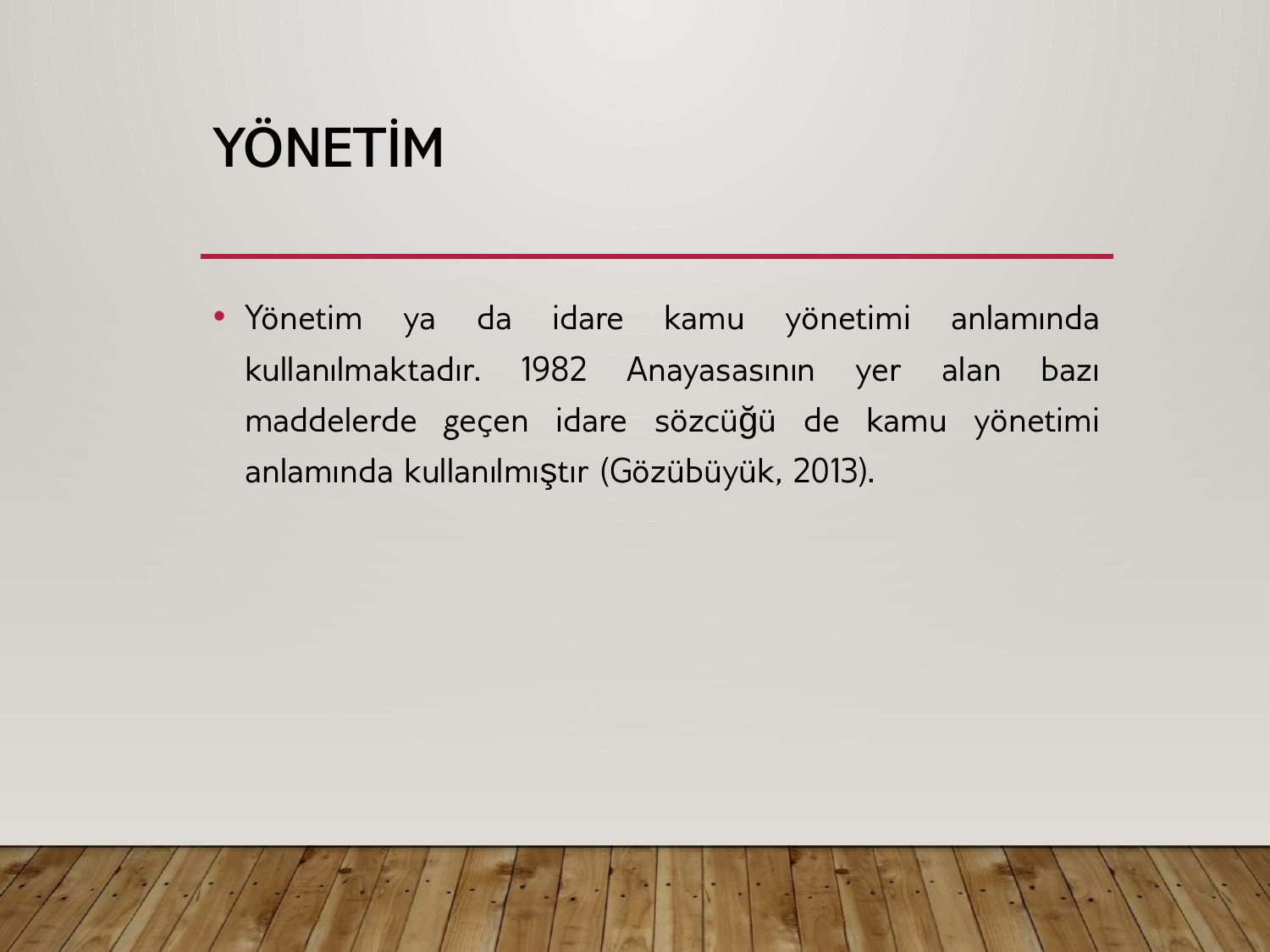

# YÖNETİM
Yönetim ya da idare kamu yönetimi anlamında kullanılmaktadır. 1982 Anayasasının yer alan bazı maddelerde geçen idare sözcüğü de kamu yönetimi anlamında kullanılmıştır (Gözübüyük, 2013).